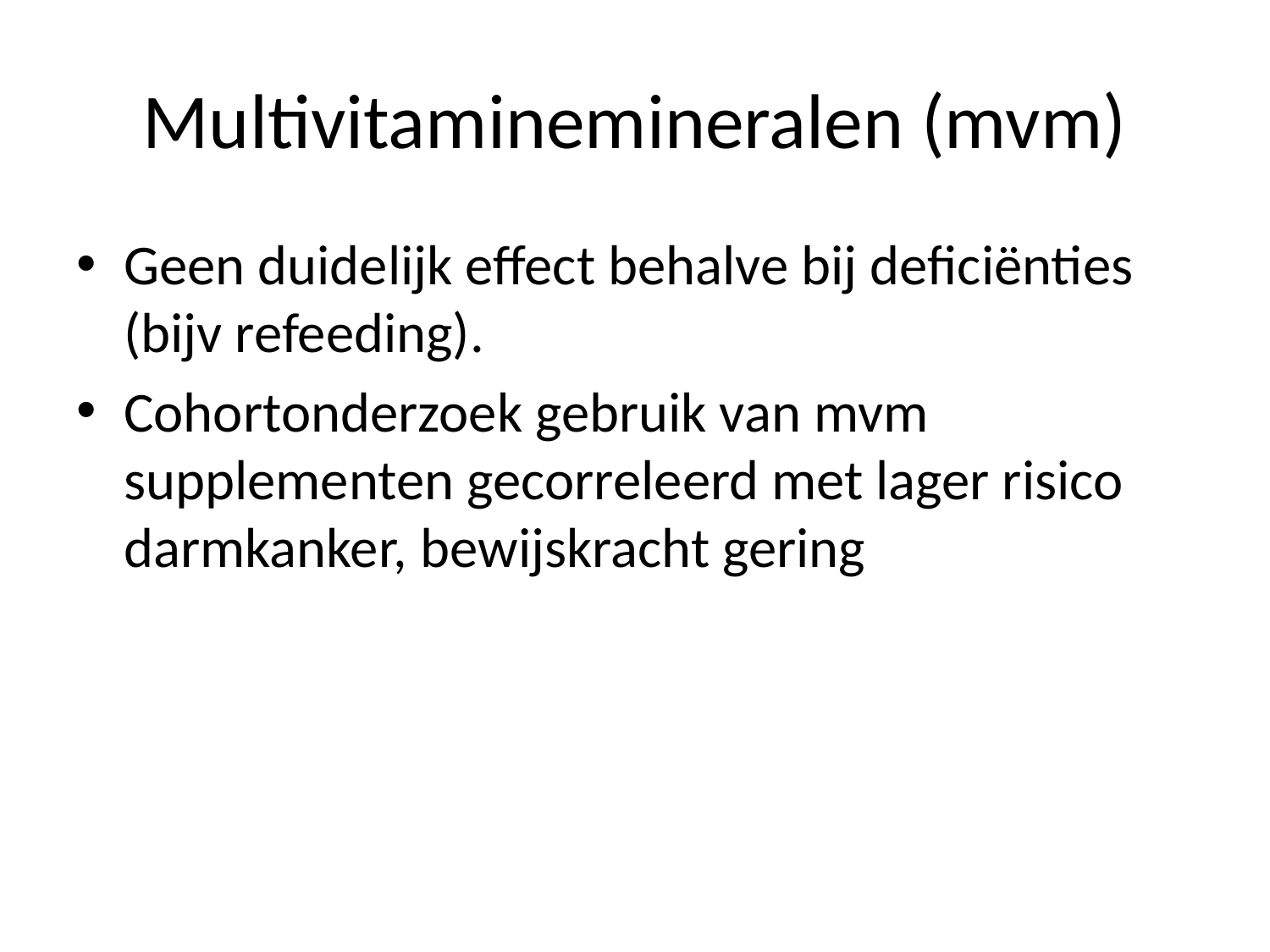

# Multivitaminemineralen (mvm)
Geen duidelijk effect behalve bij deficiënties (bijv refeeding).
Cohortonderzoek gebruik van mvm supplementen gecorreleerd met lager risico darmkanker, bewijskracht gering